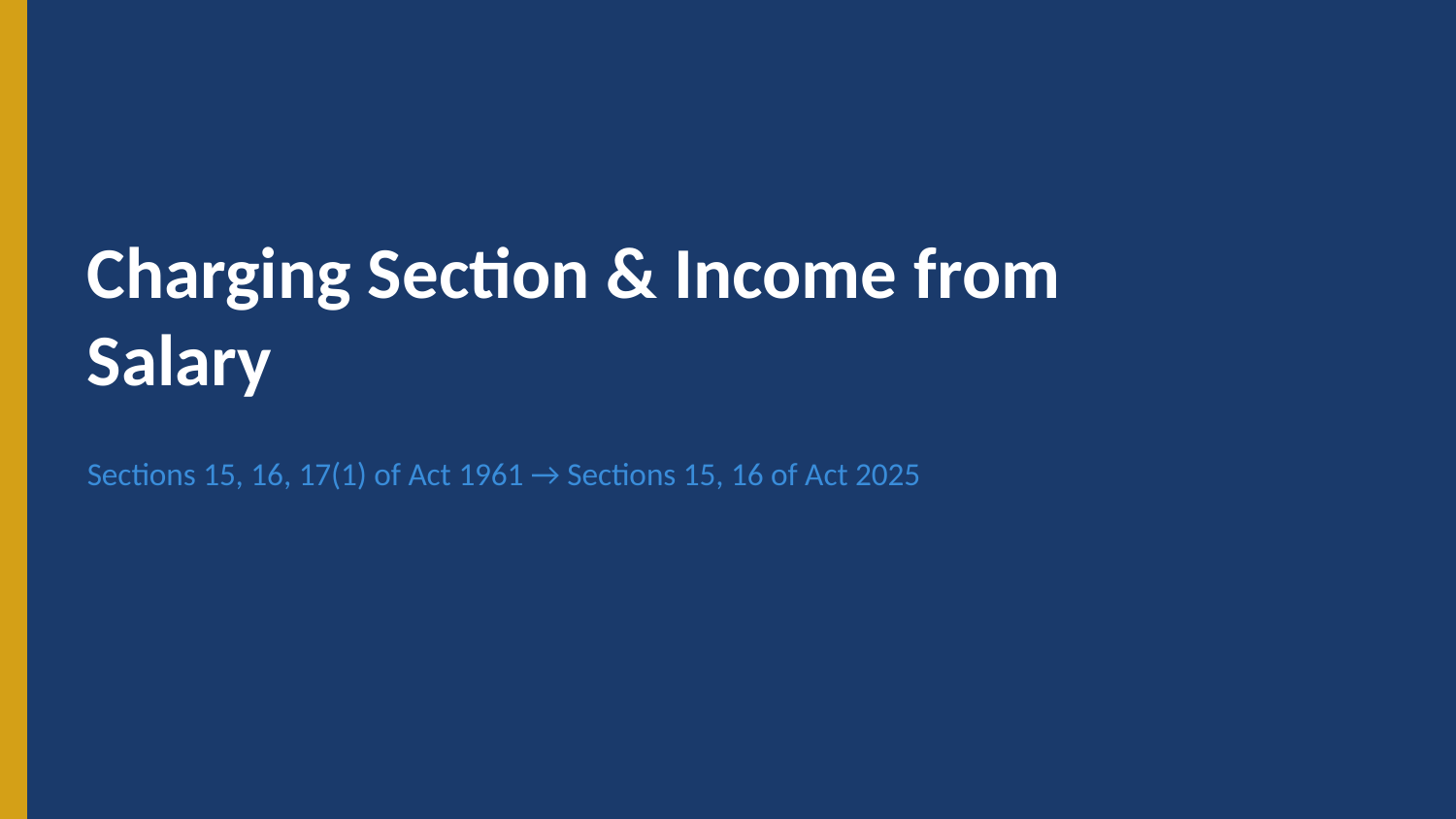

Charging Section & Income from Salary
Sections 15, 16, 17(1) of Act 1961 → Sections 15, 16 of Act 2025